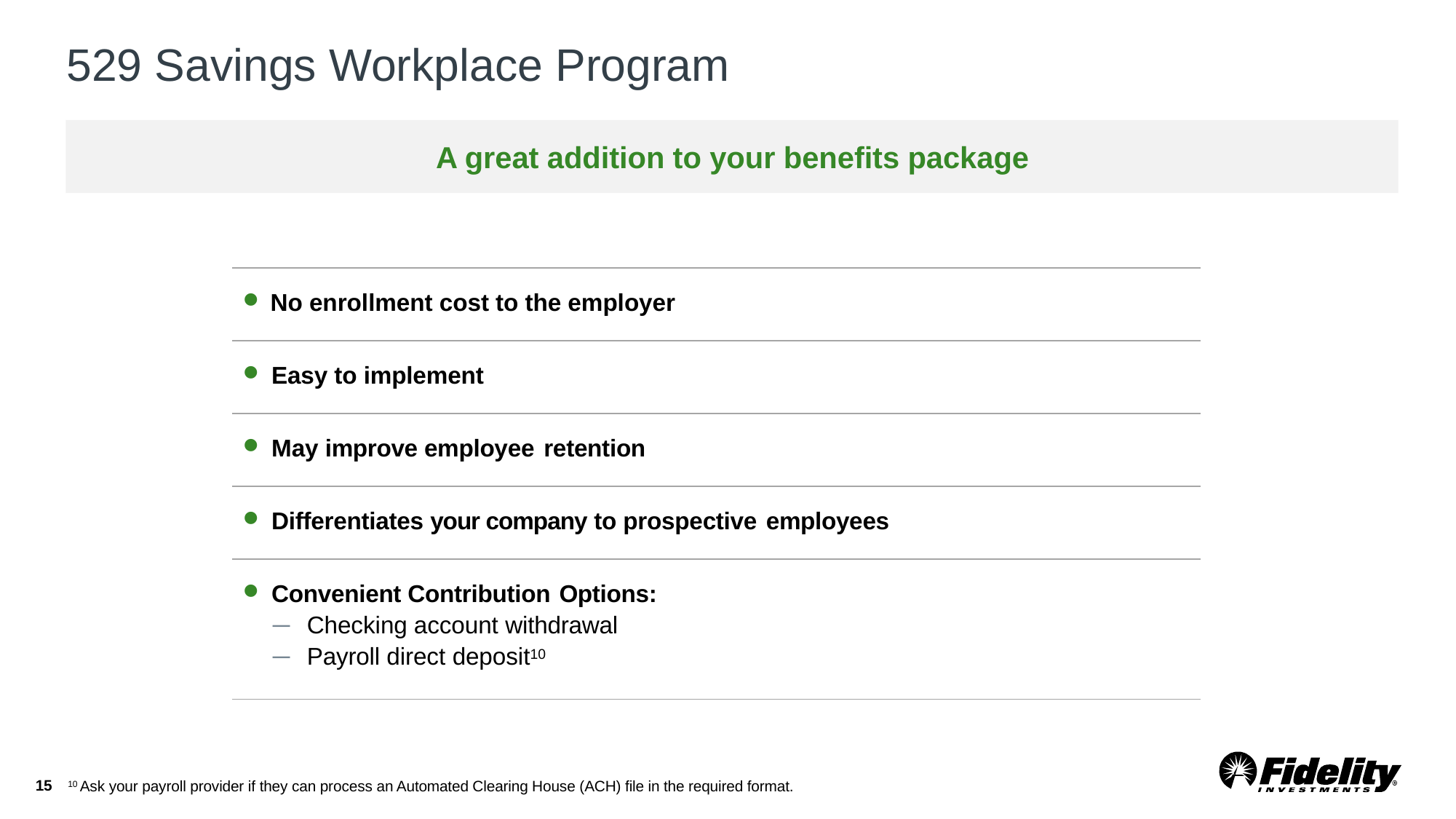

# 529 Savings Workplace Program
A great addition to your benefits package
| No enrollment cost to the employer |
| --- |
| Easy to implement |
| May improve employee retention |
| Differentiates your company to prospective employees |
| Convenient Contribution Options: Checking account withdrawal Payroll direct deposit10 |
10 Ask your payroll provider if they can process an Automated Clearing House (ACH) file in the required format.

15